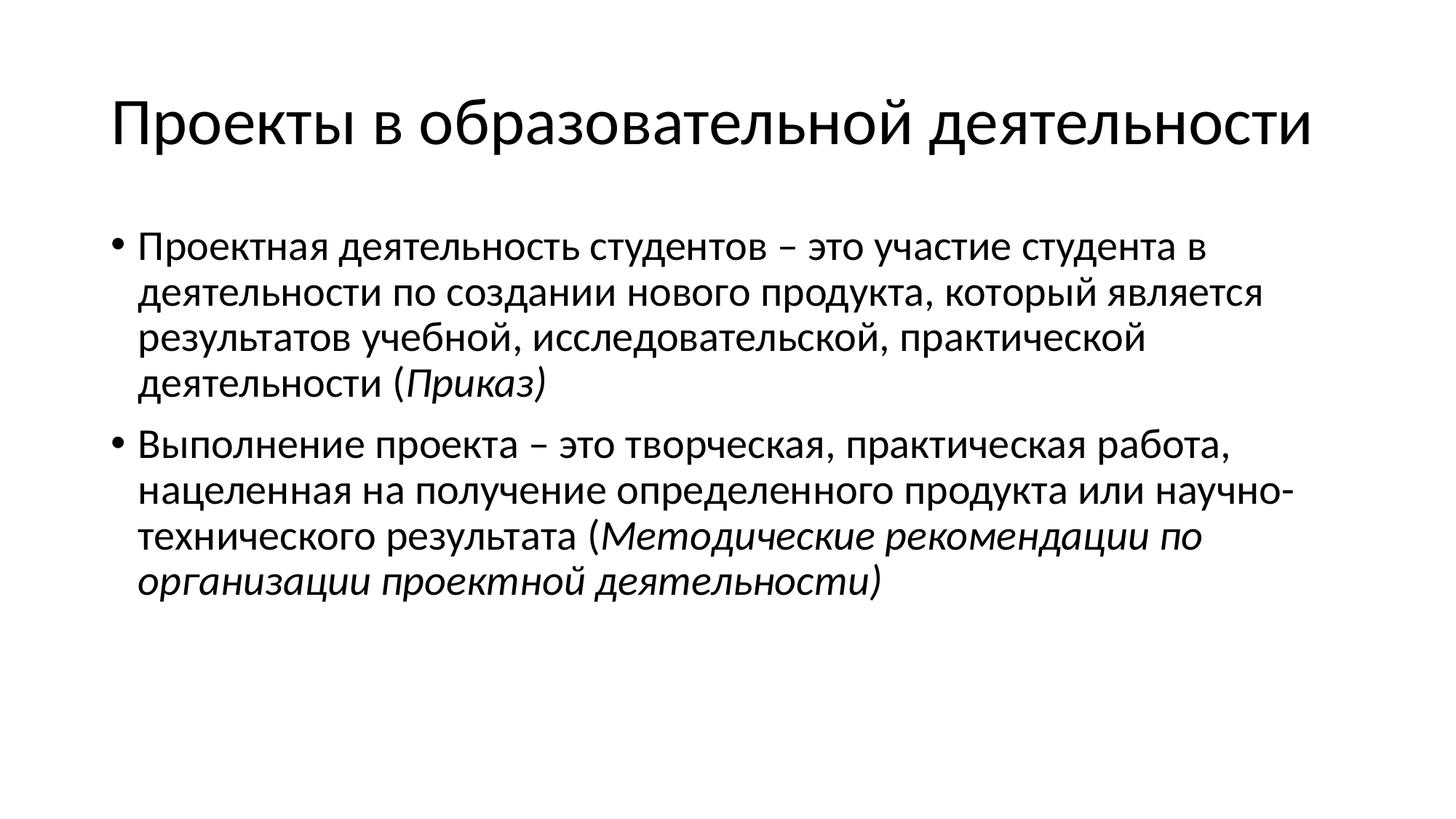

# Проекты в образовательной деятельности
Проектная деятельность студентов – это участие студента в деятельности по создании нового продукта, который является результатов учебной, исследовательской, практической деятельности (Приказ)
Выполнение проекта – это творческая, практическая работа, нацеленная на получение определенного продукта или научно-технического результата (Методические рекомендации по организации проектной деятельности)